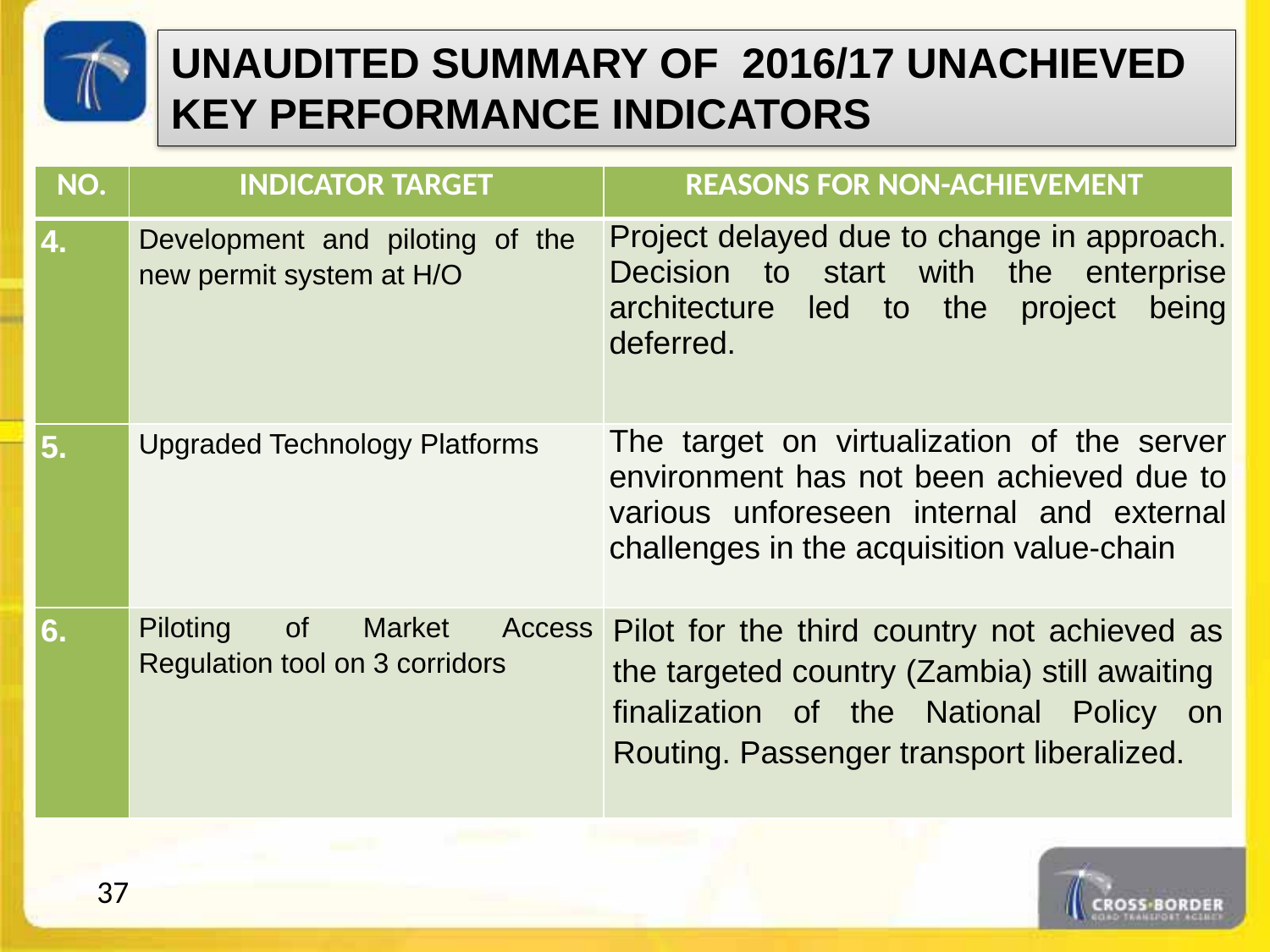

UNAUDITED SUMMARY OF  2016/17 UNACHIEVED KEY PERFORMANCE INDICATORS

| NO. | INDICATOR TARGET | REASONS FOR NON-ACHIEVEMENT |
| --- | --- | --- |
| 4. | Development and piloting of the new permit system at H/O | Project delayed due to change in approach. Decision to start with the enterprise architecture led to the project being deferred. |
| 5. | Upgraded Technology Platforms | The target on virtualization of the server environment has not been achieved due to various unforeseen internal and external challenges in the acquisition value-chain |
| 6. | Piloting of Market Access Regulation tool on 3 corridors | Pilot for the third country not achieved as the targeted country (Zambia) still awaiting finalization of the National Policy on Routing. Passenger transport liberalized. |
37